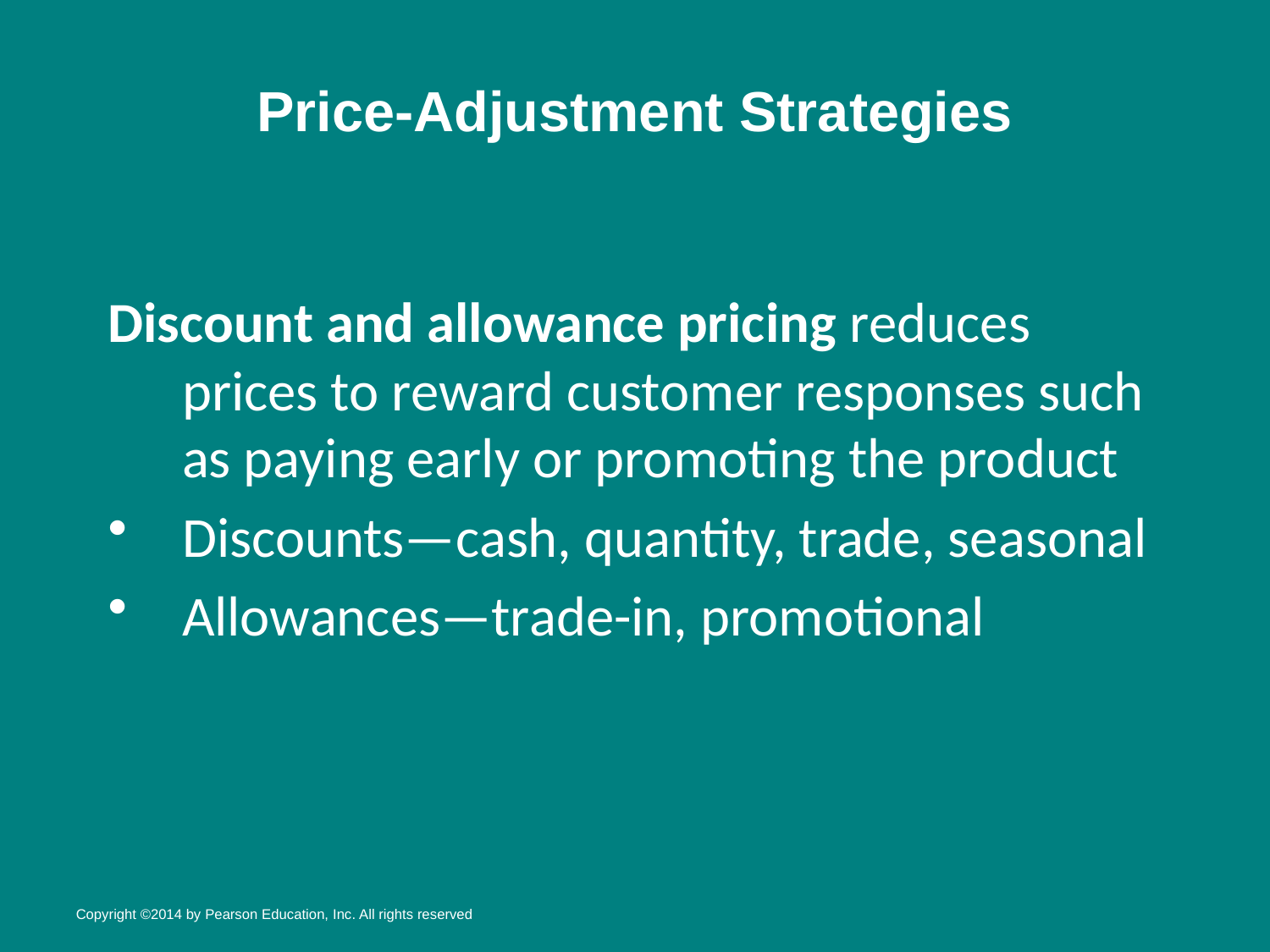

# Price-Adjustment Strategies

Discount and allowance pricing reduces prices to reward customer responses such as paying early or promoting the product
Discounts—cash, quantity, trade, seasonal
Allowances—trade-in, promotional

Copyright ©2014 by Pearson Education, Inc. All rights reserved